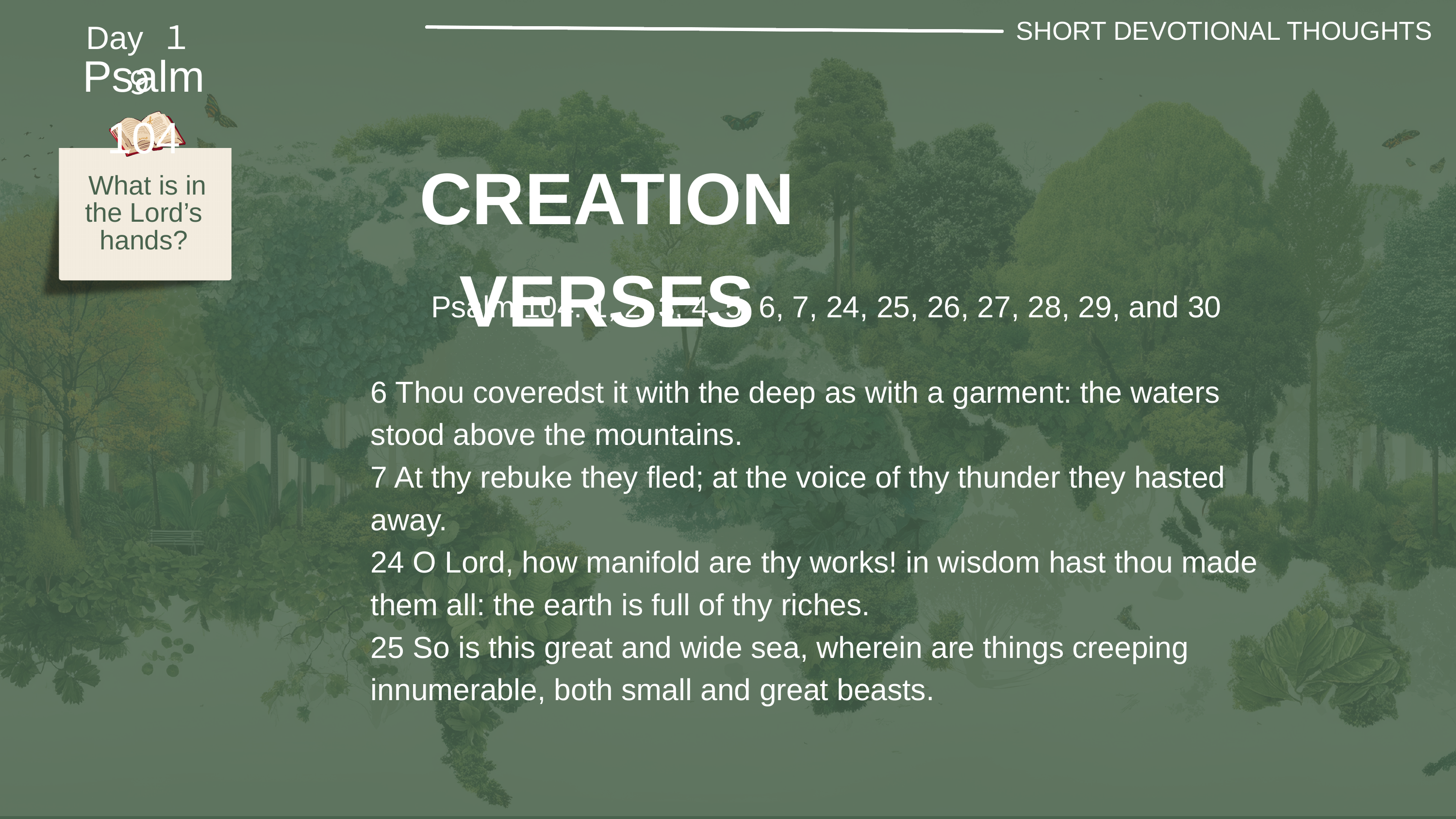

SHORT DEVOTIONAL THOUGHTS
Day １９

Psalm 104

CREATION VERSES

 What is in the Lord’s hands?
Psalm 104: 1, 2, 3, 4, 5, 6, 7, 24, 25, 26, 27, 28, 29, and 30

6 Thou coveredst it with the deep as with a garment: the waters stood above the mountains.
7 At thy rebuke they fled; at the voice of thy thunder they hasted away.
24 O Lord, how manifold are thy works! in wisdom hast thou made them all: the earth is full of thy riches.
25 So is this great and wide sea, wherein are things creeping innumerable, both small and great beasts.